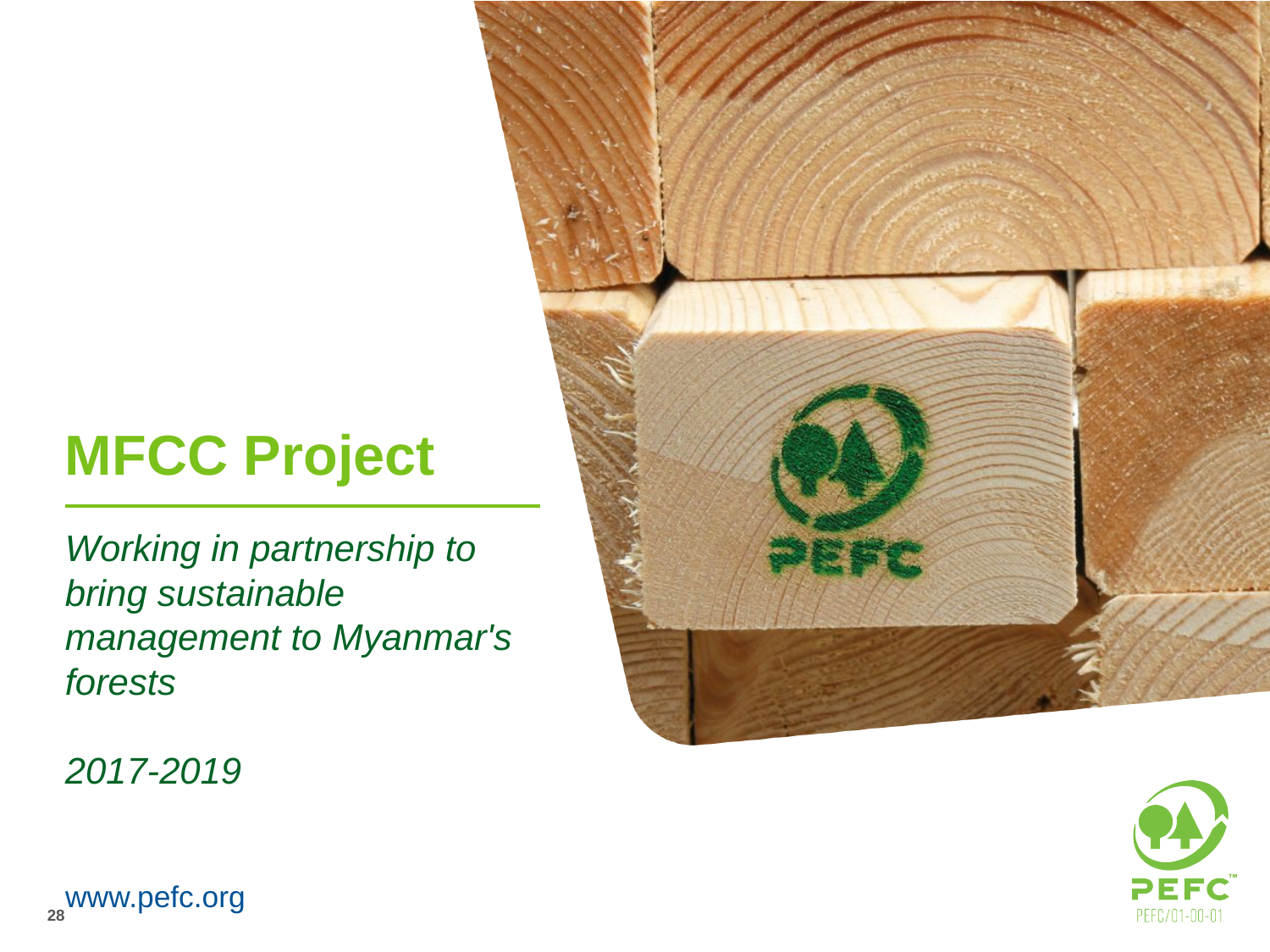

MFCC Project
Working in partnership to bring sustainable management to Myanmar's forests

2017-2019
28